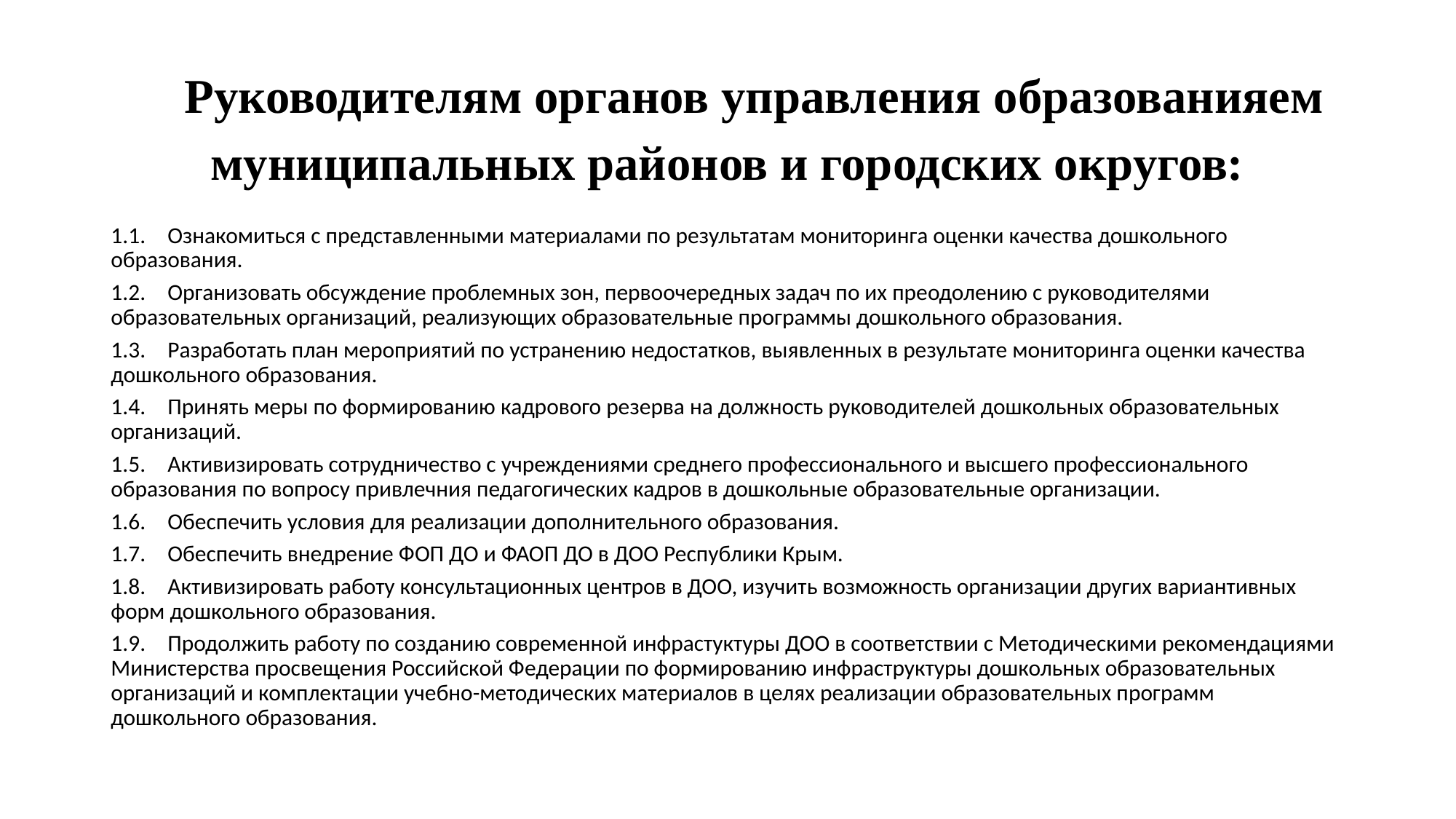

# Руководителям органов управления образованияем муниципальных районов и городских округов:
1.1.	Ознакомиться с представленными материалами по результатам мониторинга оценки качества дошкольного образования.
1.2.	Организовать обсуждение проблемных зон, первоочередных задач по их преодолению с руководителями образовательных организаций, реализующих образовательные программы дошкольного образования.
1.3.	Разработать план мероприятий по устранению недостатков, выявленных в результате мониторинга оценки качества дошкольного образования.
1.4.	Принять меры по формированию кадрового резерва на должность руководителей дошкольных образовательных организаций.
1.5.	Активизировать сотрудничество с учреждениями среднего профессионального и высшего профессионального образования по вопросу привлечния педагогических кадров в дошкольные образовательные организации.
1.6.	Обеспечить условия для реализации дополнительного образования.
1.7.	Обеспечить внедрение ФОП ДО и ФАОП ДО в ДОО Республики Крым.
1.8.	Активизировать работу консультационных центров в ДОО, изучить возможность организации других вариантивных форм дошкольного образования.
1.9.	Продолжить работу по созданию современной инфрастуктуры ДОО в соответствии с Методическими рекомендациями Министерства просвещения Российской Федерации по формированию инфраструктуры дошкольных образовательных организаций и комплектации учебно-методических материалов в целях реализации образовательных программ дошкольного образования.